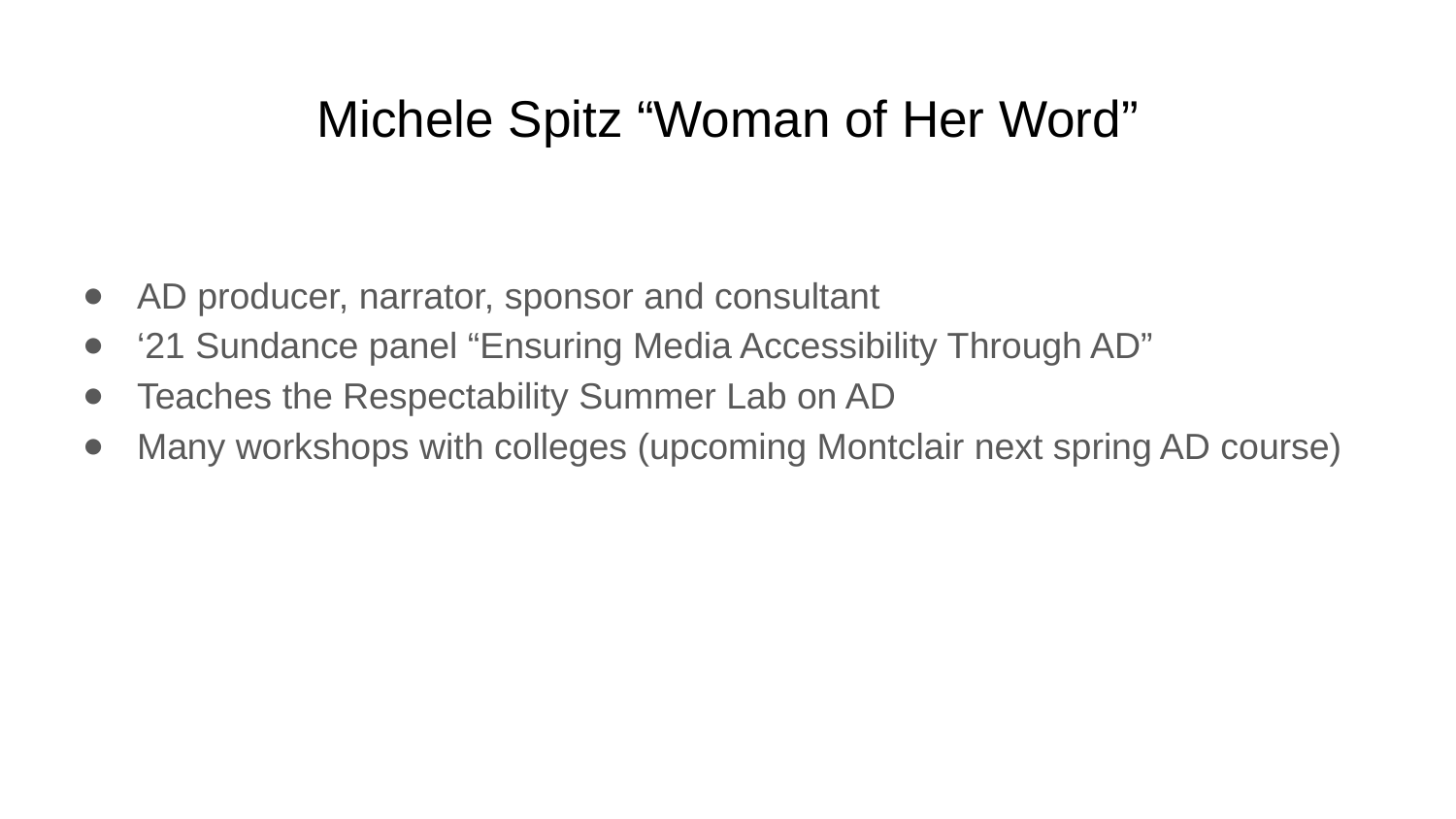

# Michele Spitz “Woman of Her Word”

AD producer, narrator, sponsor and consultant
‘21 Sundance panel “Ensuring Media Accessibility Through AD”
Teaches the Respectability Summer Lab on AD
Many workshops with colleges (upcoming Montclair next spring AD course)